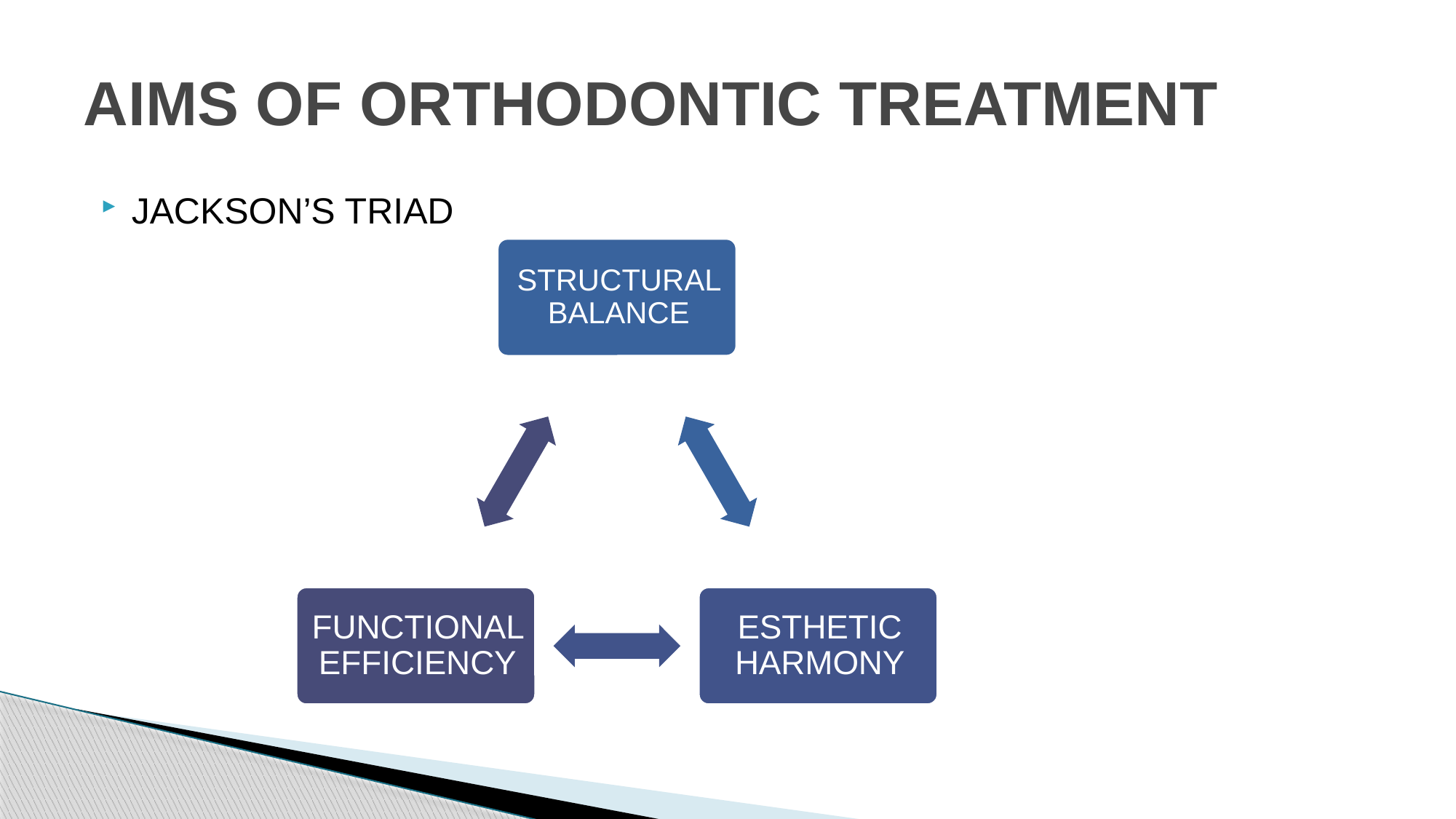

# AIMS OF ORTHODONTIC TREATMENT
JACKSON’S TRIAD

STRUCTURAL BALANCE

ESTHETIC HARMONY

FUNCTIONAL EFFICIENCY